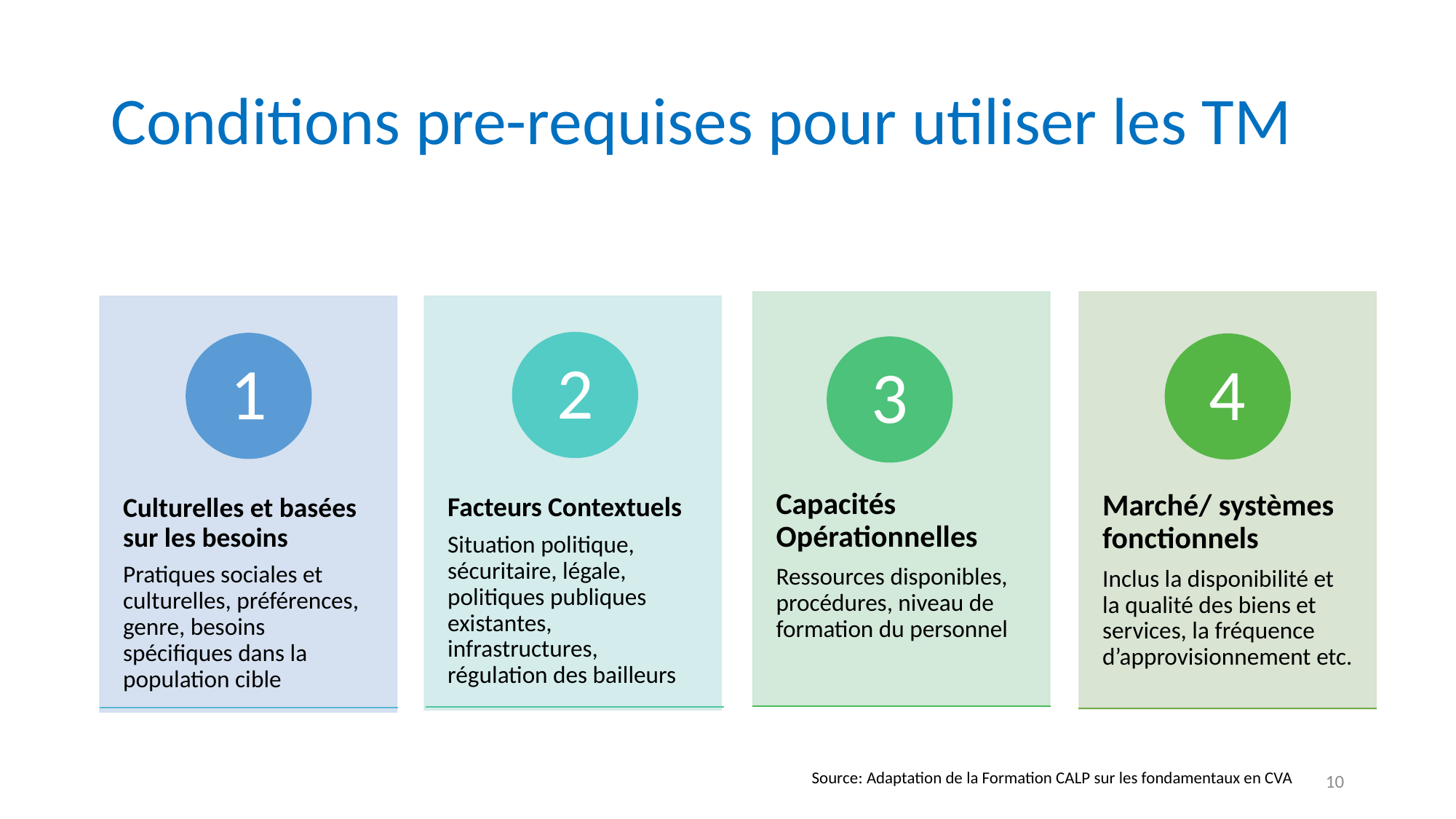

# Conditions pre-requises pour utiliser les TM
Culturelles et basées sur les besoins
Pratiques sociales et culturelles, préférences, genre, besoins spécifiques dans la population cible
1
Facteurs Contextuels
Situation politique, sécuritaire, légale, politiques publiques existantes, infrastructures, régulation des bailleurs
2
Capacités Opérationnelles
Ressources disponibles, procédures, niveau de formation du personnel
3
Marché/ systèmes fonctionnels
Inclus la disponibilité et la qualité des biens et services, la fréquence d’approvisionnement etc.
4
10
Source: Adaptation de la Formation CALP sur les fondamentaux en CVA